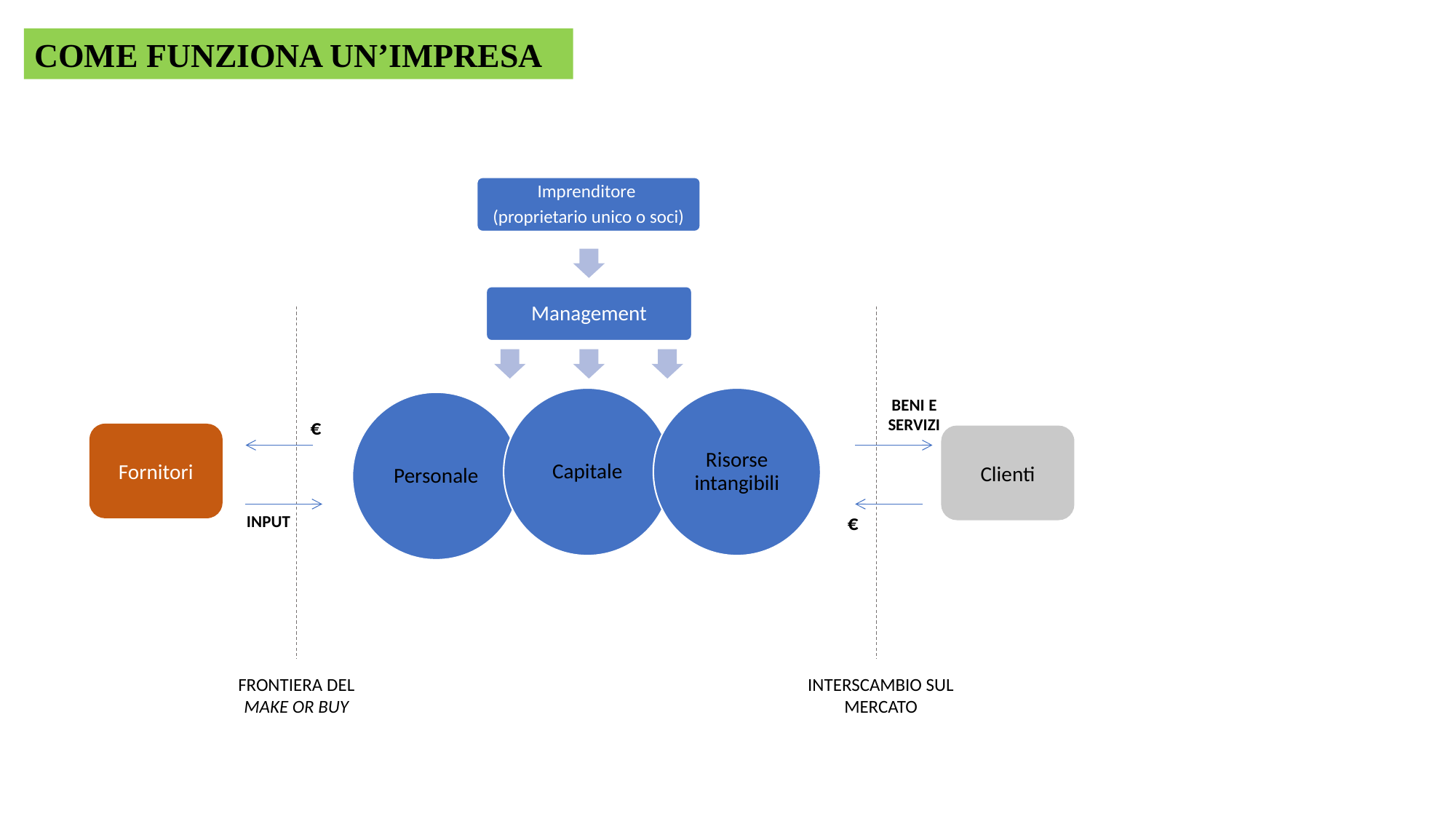

COME FUNZIONA UN’IMPRESA
Imprenditore
(proprietario unico o soci)

Management

Capitale
Risorse intangibili
BENI E SERVIZI
Personale
€
Fornitori
Clienti
€
INPUT
FRONTIERA DEL MAKE OR BUY
INTERSCAMBIO SUL MERCATO